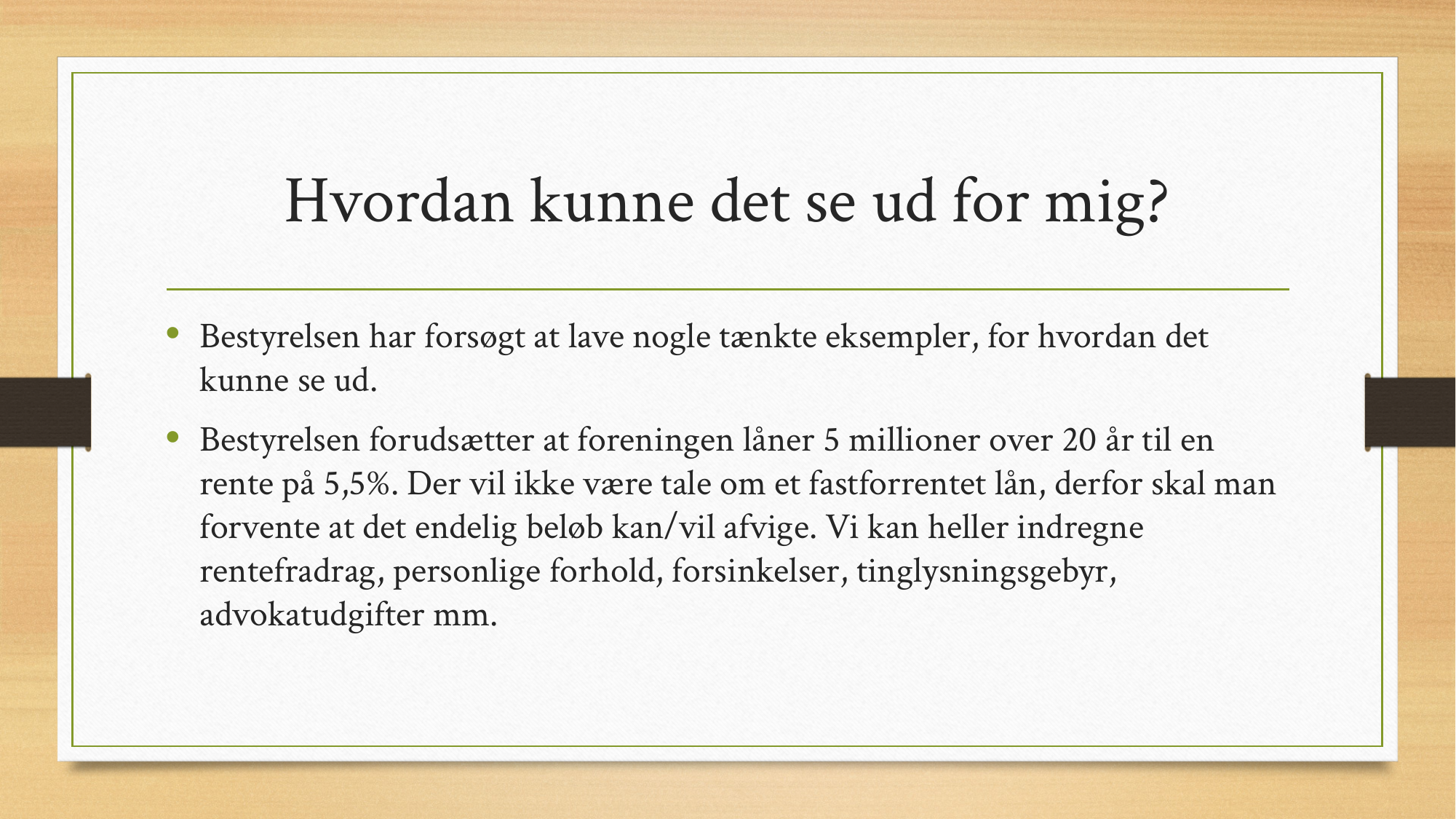

# Hvordan kunne det se ud for mig?
Bestyrelsen har forsøgt at lave nogle tænkte eksempler, for hvordan det kunne se ud.
Bestyrelsen forudsætter at foreningen låner 5 millioner over 20 år til en rente på 5,5%. Der vil ikke være tale om et fastforrentet lån, derfor skal man forvente at det endelig beløb kan/vil afvige. Vi kan heller indregne rentefradrag, personlige forhold, forsinkelser, tinglysningsgebyr, advokatudgifter mm.